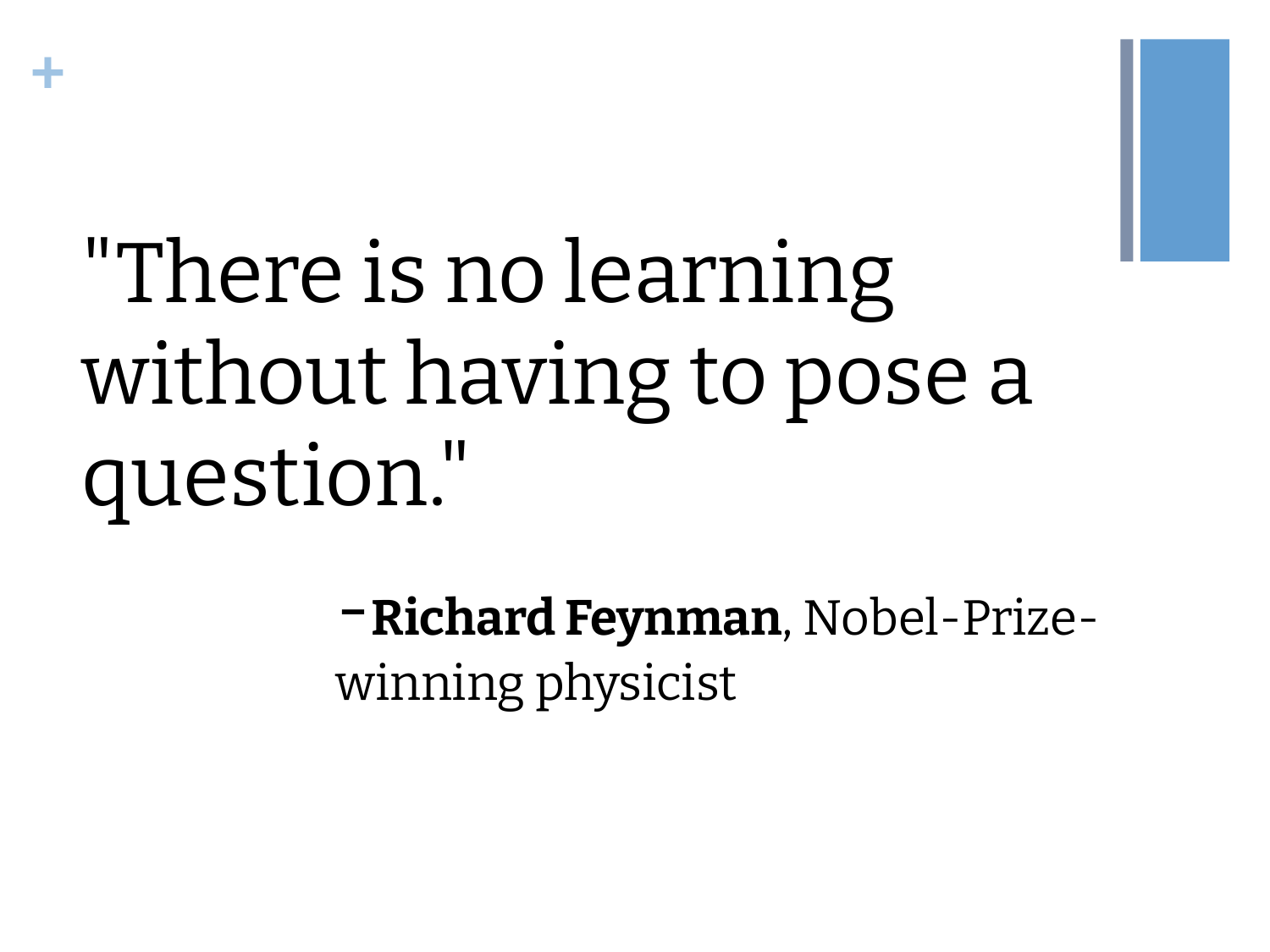

"There is no learning without having to pose a question."
		-Richard Feynman, Nobel-Prize-		winning physicist